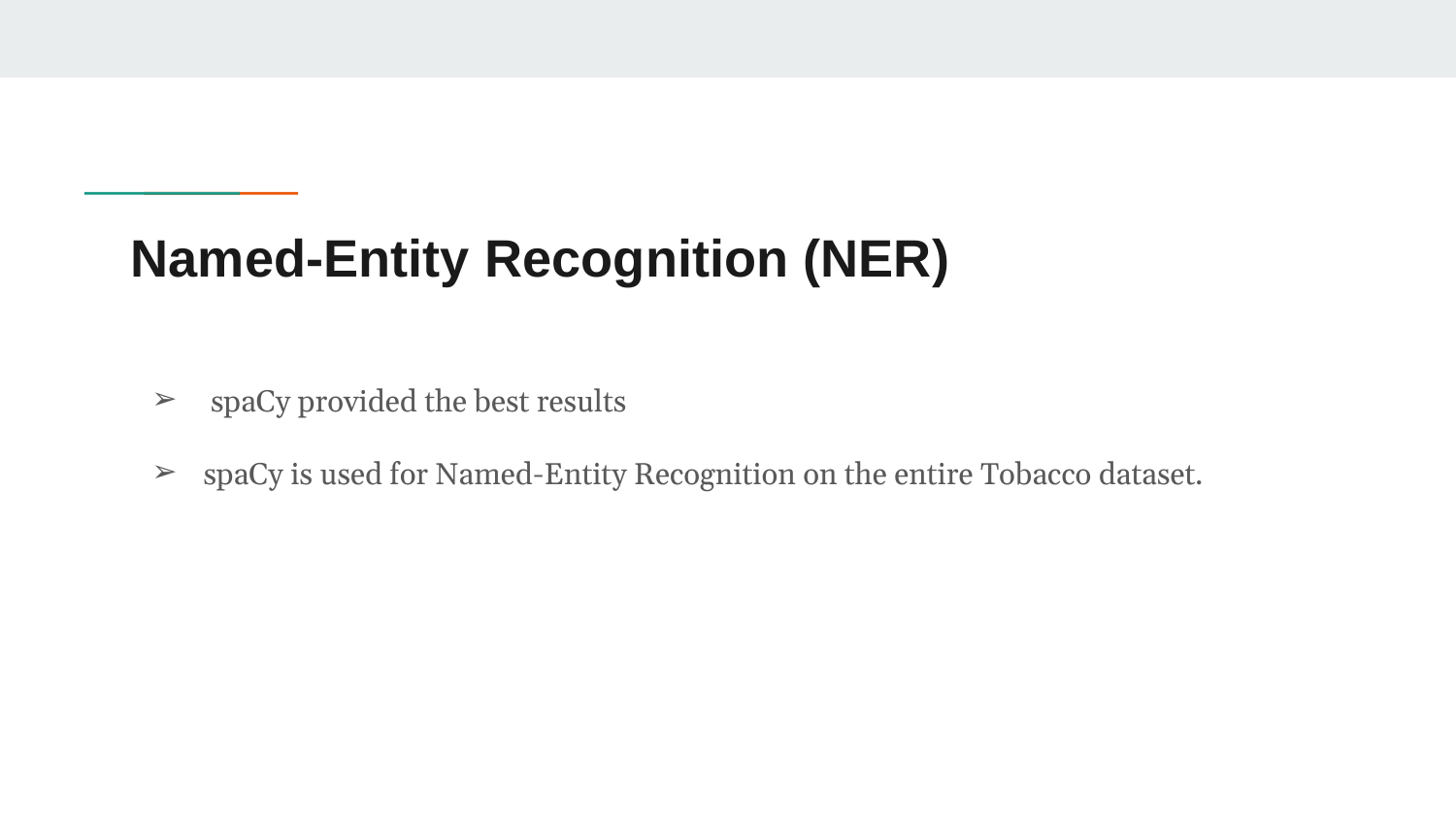

# Named-Entity Recognition (NER)
 spaCy provided the best results
spaCy is used for Named-Entity Recognition on the entire Tobacco dataset.